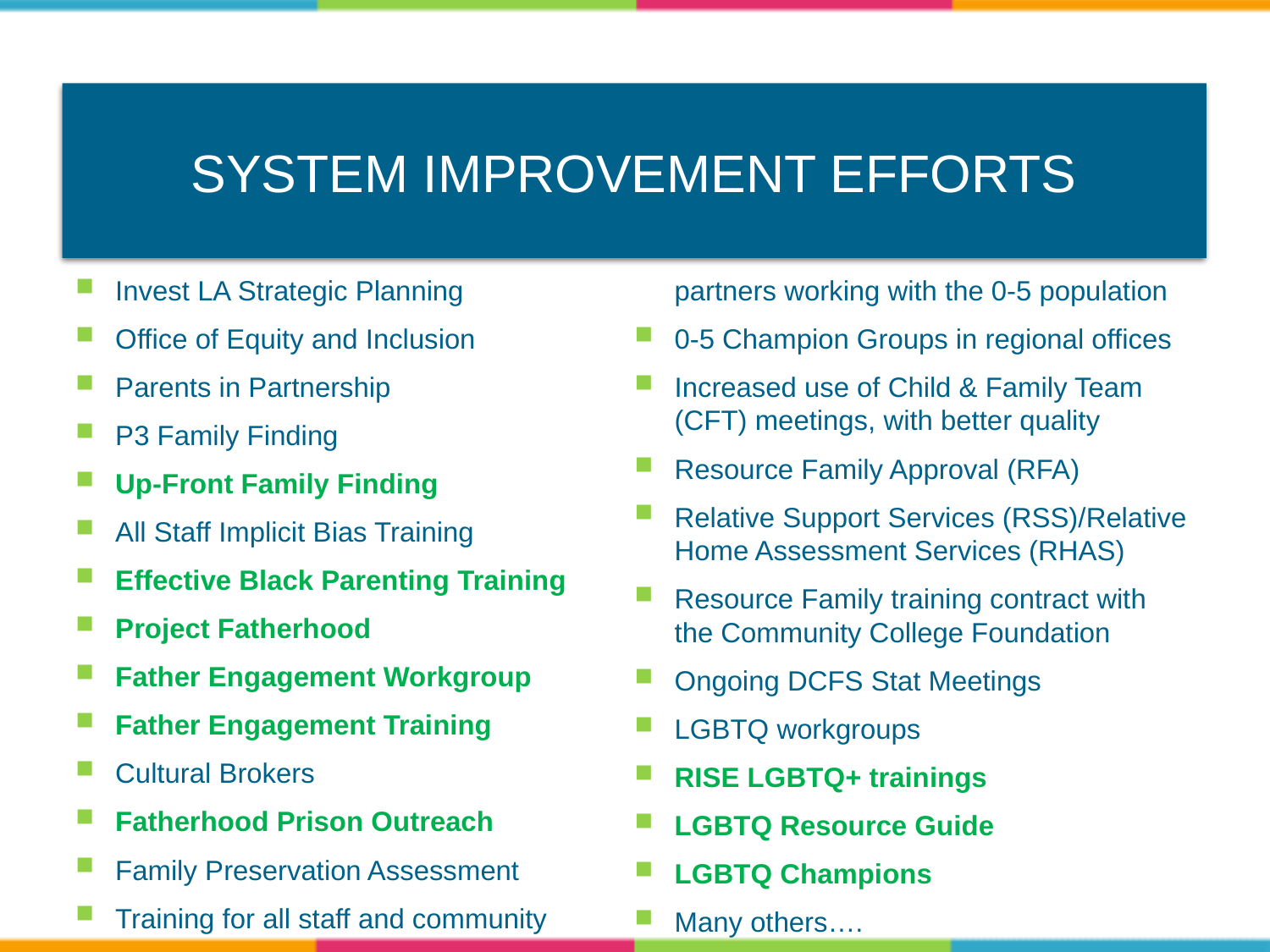

# System improvement efforts
Invest LA Strategic Planning
Office of Equity and Inclusion
Parents in Partnership
P3 Family Finding
Up-Front Family Finding
All Staff Implicit Bias Training
Effective Black Parenting Training
Project Fatherhood
Father Engagement Workgroup
Father Engagement Training
Cultural Brokers
Fatherhood Prison Outreach
Family Preservation Assessment
Training for all staff and community partners working with the 0-5 population
0-5 Champion Groups in regional offices
Increased use of Child & Family Team (CFT) meetings, with better quality
Resource Family Approval (RFA)
Relative Support Services (RSS)/Relative Home Assessment Services (RHAS)
Resource Family training contract with the Community College Foundation
Ongoing DCFS Stat Meetings
LGBTQ workgroups
RISE LGBTQ+ trainings
LGBTQ Resource Guide
LGBTQ Champions
Many others….